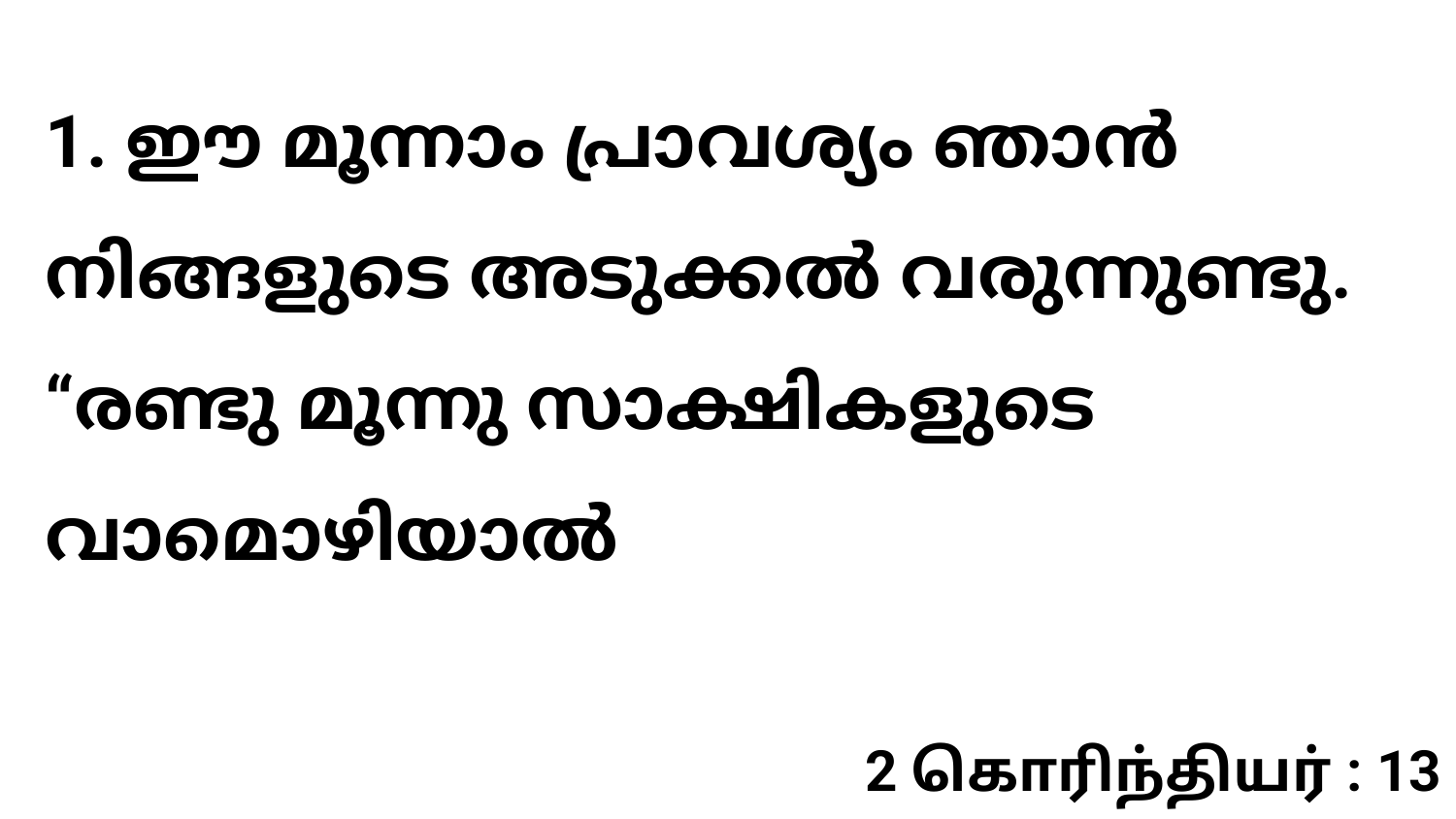

1. ഈ മൂന്നാം പ്രാവശ്യം ഞാൻ നിങ്ങളുടെ അടുക്കൽ വരുന്നുണ്ടു. “രണ്ടു മൂന്നു സാക്ഷികളുടെ വാമൊഴിയാൽ
2 கொரிந்தியர் : 13